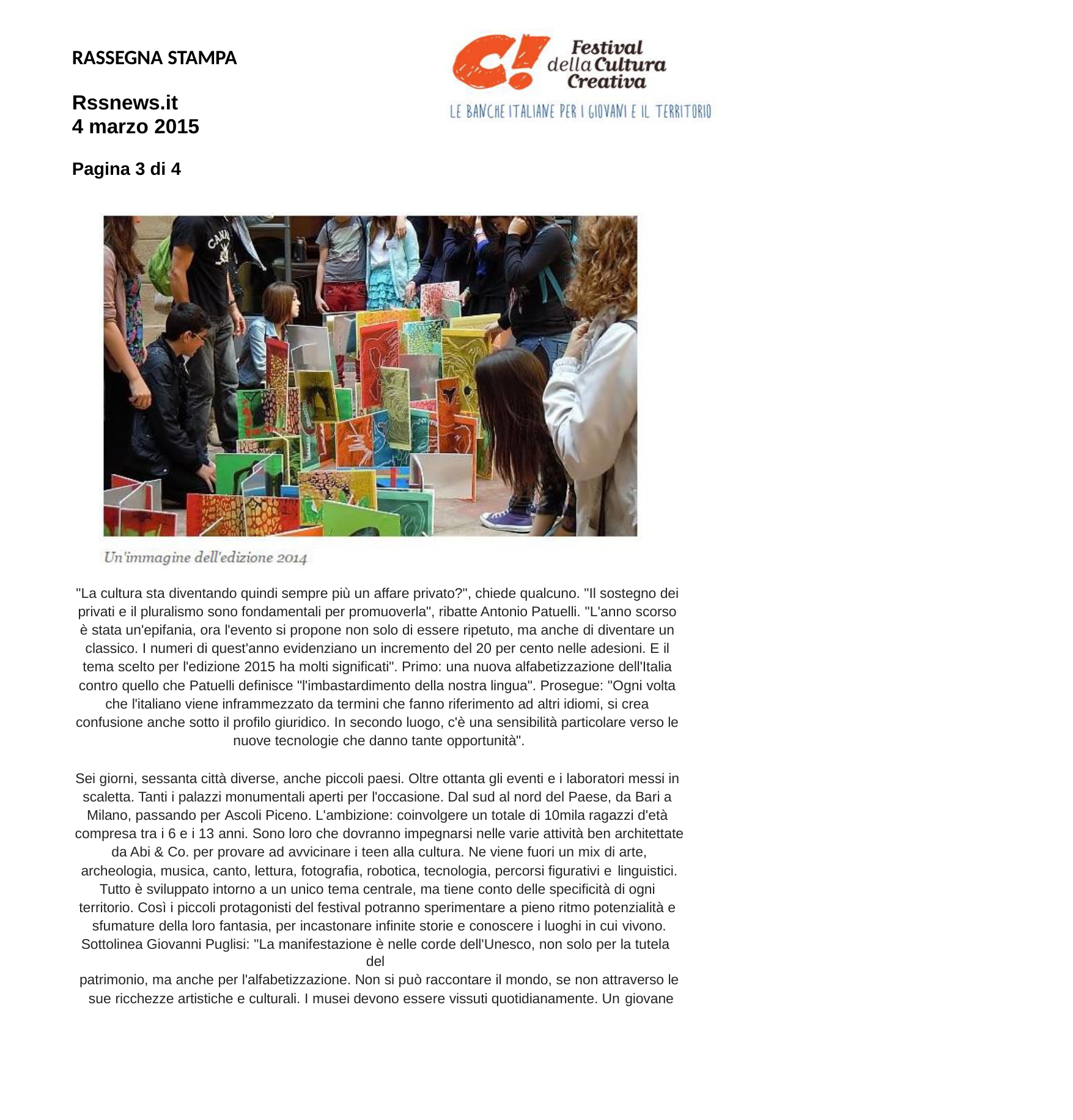

RASSEGNA STAMPA

Rssnews.it
4 marzo 2015
Pagina 3 di 4

"La cultura sta diventando quindi sempre più un affare privato?", chiede qualcuno. "Il sostegno dei  privati e il pluralismo sono fondamentali per promuoverla", ribatte Antonio Patuelli. "L'anno scorso  è stata un'epifania, ora l'evento si propone non solo di essere ripetuto, ma anche di diventare un  classico. I numeri di quest'anno evidenziano un incremento del 20 per cento nelle adesioni. E il  tema scelto per l'edizione 2015 ha molti significati". Primo: una nuova alfabetizzazione dell'Italia  contro quello che Patuelli definisce "l'imbastardimento della nostra lingua". Prosegue: "Ogni volta  che l'italiano viene inframmezzato da termini che fanno riferimento ad altri idiomi, si crea  confusione anche sotto il profilo giuridico. In secondo luogo, c'è una sensibilità particolare verso le  nuove tecnologie che danno tante opportunità".

Sei giorni, sessanta città diverse, anche piccoli paesi. Oltre ottanta gli eventi e i laboratori messi in  scaletta. Tanti i palazzi monumentali aperti per l'occasione. Dal sud al nord del Paese, da Bari a  Milano, passando per Ascoli Piceno. L'ambizione: coinvolgere un totale di 10mila ragazzi d'età  compresa tra i 6 e i 13 anni. Sono loro che dovranno impegnarsi nelle varie attività ben architettate  da Abi & Co. per provare ad avvicinare i teen alla cultura. Ne viene fuori un mix di arte,  archeologia, musica, canto, lettura, fotografia, robotica, tecnologia, percorsi figurativi e linguistici.
Tutto è sviluppato intorno a un unico tema centrale, ma tiene conto delle specificità di ogni  territorio. Così i piccoli protagonisti del festival potranno sperimentare a pieno ritmo potenzialità e  sfumature della loro fantasia, per incastonare infinite storie e conoscere i luoghi in cui vivono.
Sottolinea Giovanni Puglisi: "La manifestazione è nelle corde dell'Unesco, non solo per la tutela del
patrimonio, ma anche per l'alfabetizzazione. Non si può raccontare il mondo, se non attraverso le  sue ricchezze artistiche e culturali. I musei devono essere vissuti quotidianamente. Un giovane